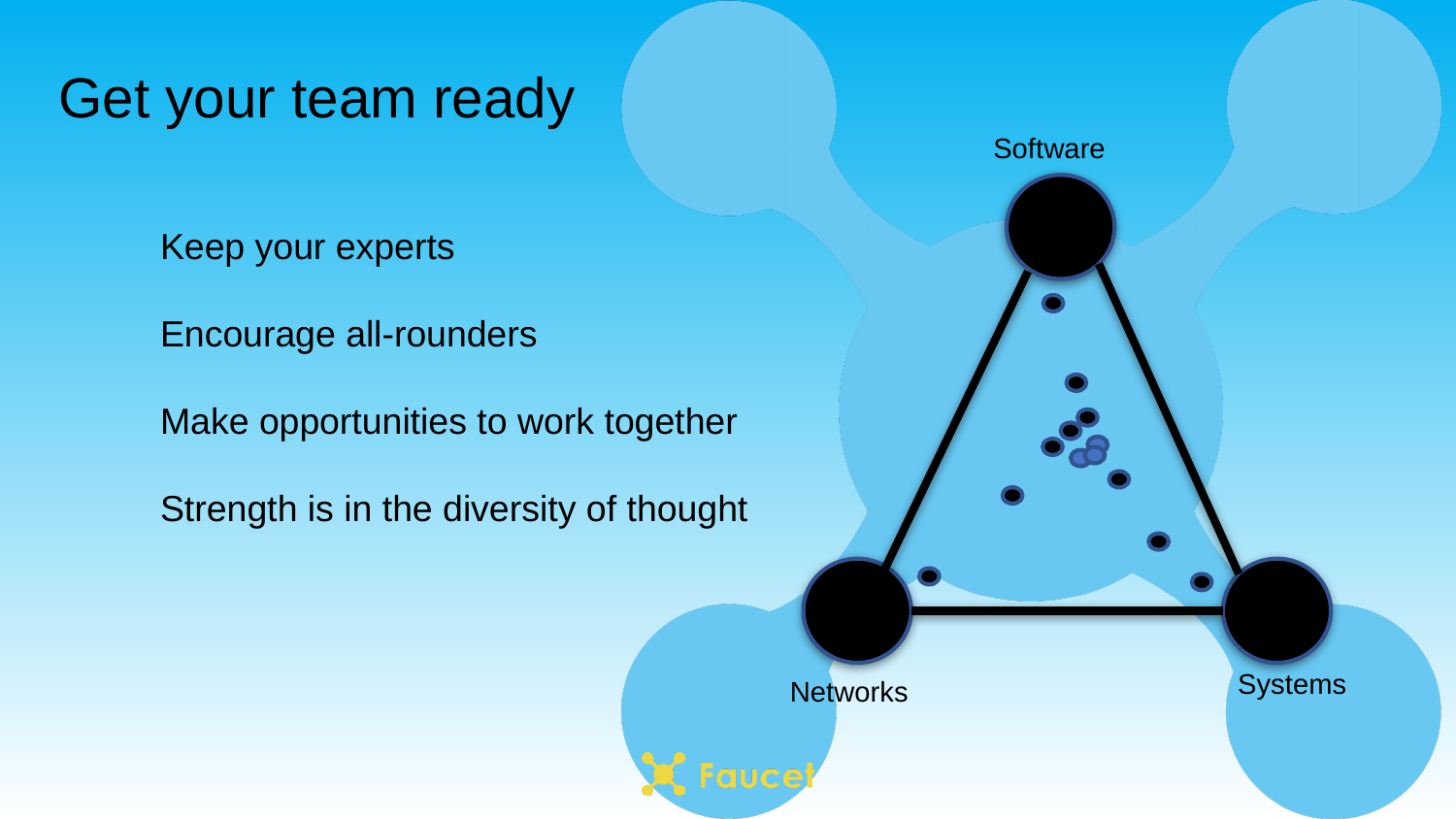

# Get your team ready
Software

Keep your experts

Encourage all-rounders

Make opportunities to work together

Strength is in the diversity of thought

Systems
Networks